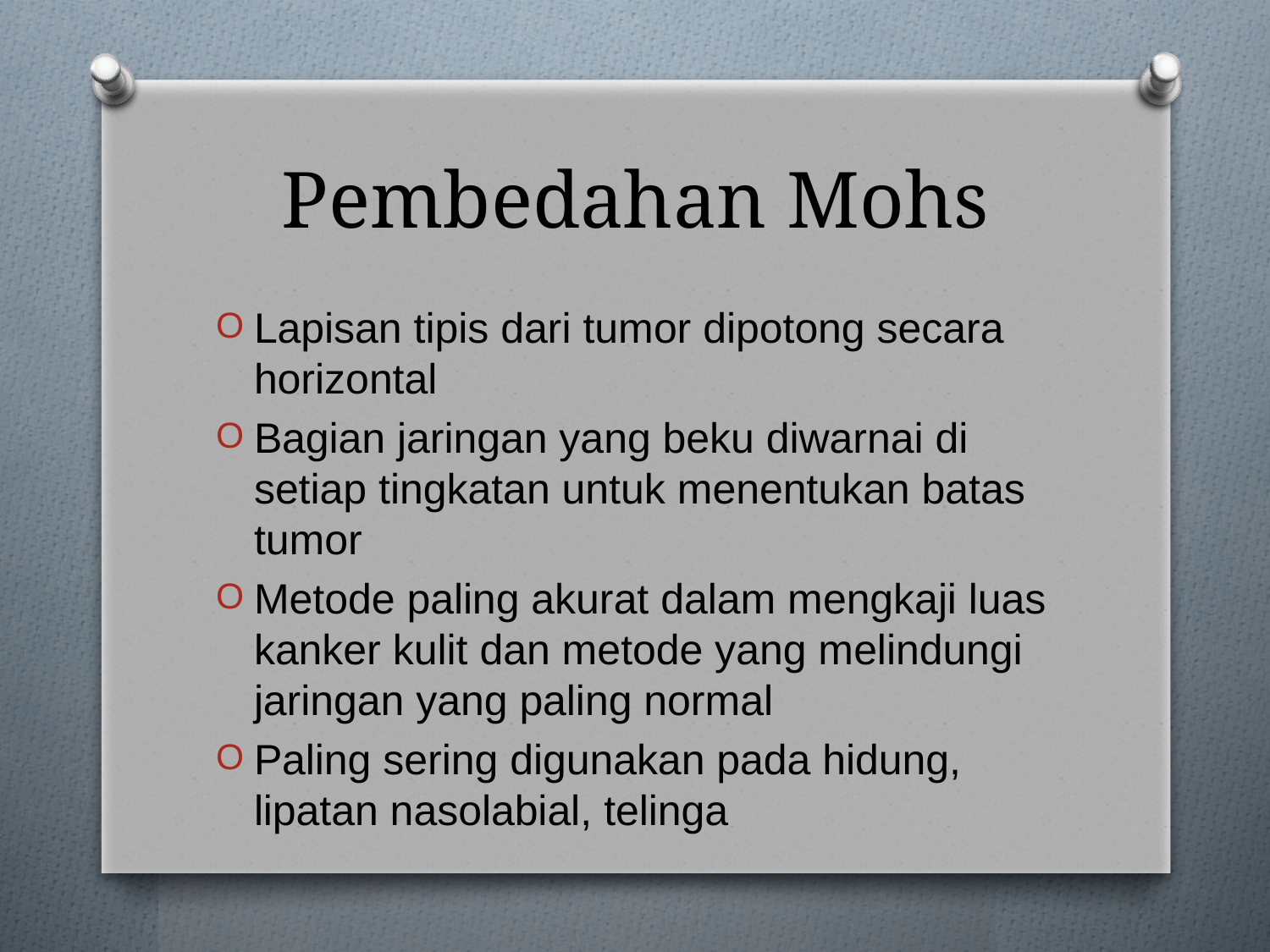

# Pembedahan Mohs
Lapisan tipis dari tumor dipotong secara horizontal
Bagian jaringan yang beku diwarnai di setiap tingkatan untuk menentukan batas tumor
Metode paling akurat dalam mengkaji luas kanker kulit dan metode yang melindungi jaringan yang paling normal
Paling sering digunakan pada hidung, lipatan nasolabial, telinga